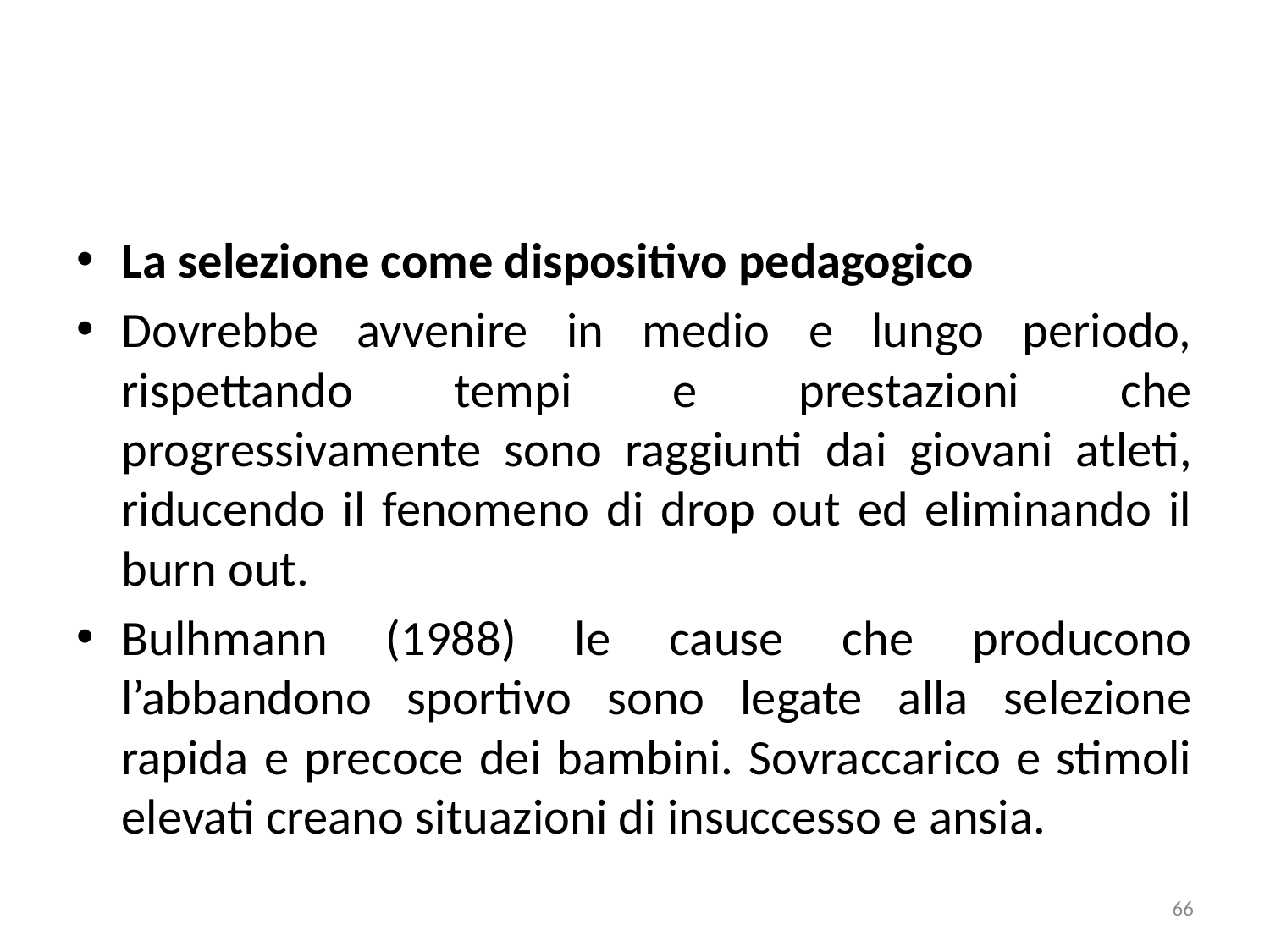

La selezione come dispositivo pedagogico
Dovrebbe avvenire in medio e lungo periodo, rispettando tempi e prestazioni che progressivamente sono raggiunti dai giovani atleti, riducendo il fenomeno di drop out ed eliminando il burn out.
Bulhmann (1988) le cause che producono l’abbandono sportivo sono legate alla selezione rapida e precoce dei bambini. Sovraccarico e stimoli elevati creano situazioni di insuccesso e ansia.

66